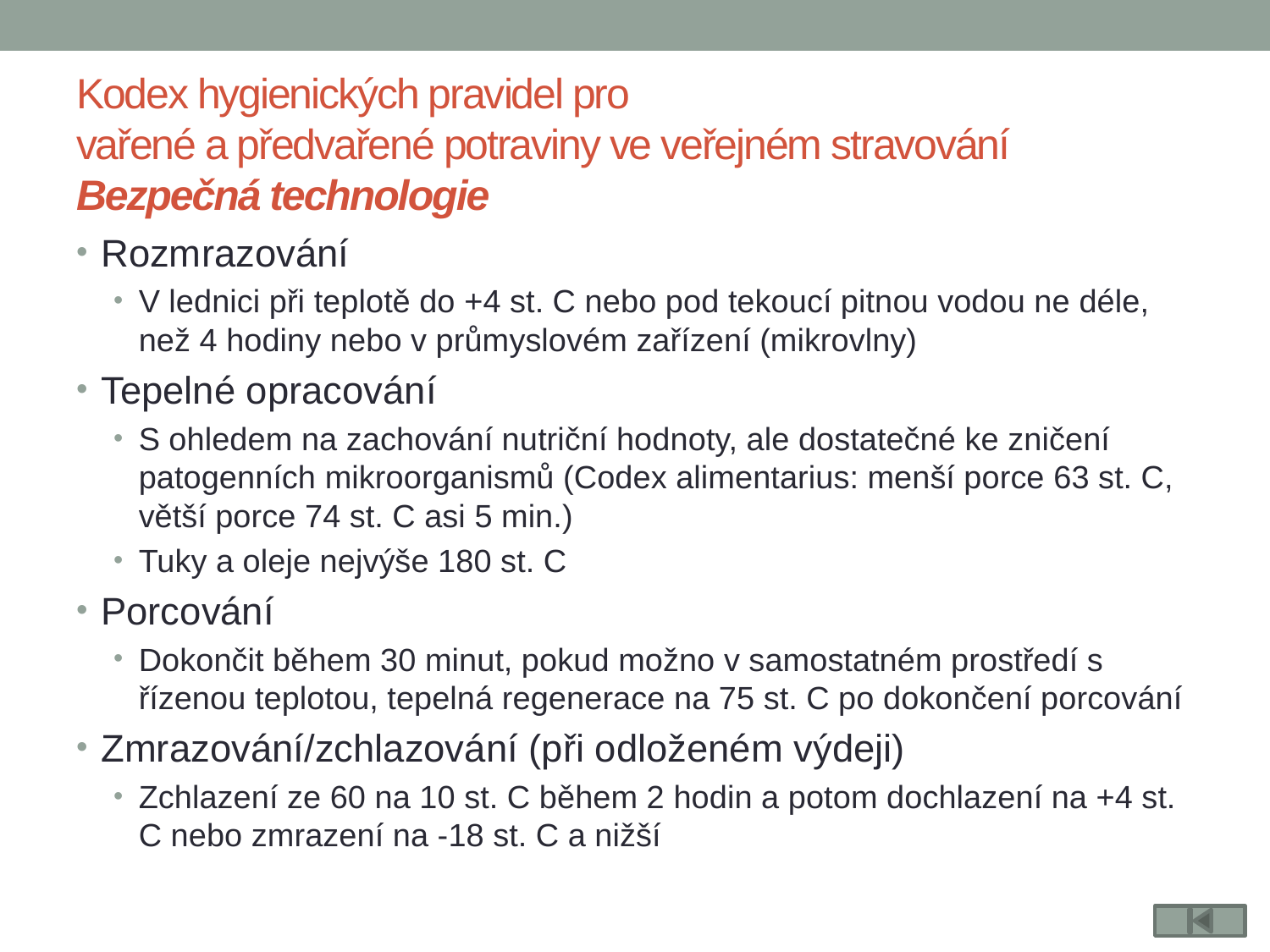

# Kodex hygienických pravidel pro vařené a předvařené potraviny ve veřejném stravování Bezpečná technologie
Rozmrazování
V lednici při teplotě do +4 st. C nebo pod tekoucí pitnou vodou ne déle, než 4 hodiny nebo v průmyslovém zařízení (mikrovlny)
Tepelné opracování
S ohledem na zachování nutriční hodnoty, ale dostatečné ke zničení patogenních mikroorganismů (Codex alimentarius: menší porce 63 st. C, větší porce 74 st. C asi 5 min.)
Tuky a oleje nejvýše 180 st. C
Porcování
Dokončit během 30 minut, pokud možno v samostatném prostředí s řízenou teplotou, tepelná regenerace na 75 st. C po dokončení porcování
Zmrazování/zchlazování (při odloženém výdeji)
Zchlazení ze 60 na 10 st. C během 2 hodin a potom dochlazení na +4 st. C nebo zmrazení na -18 st. C a nižší